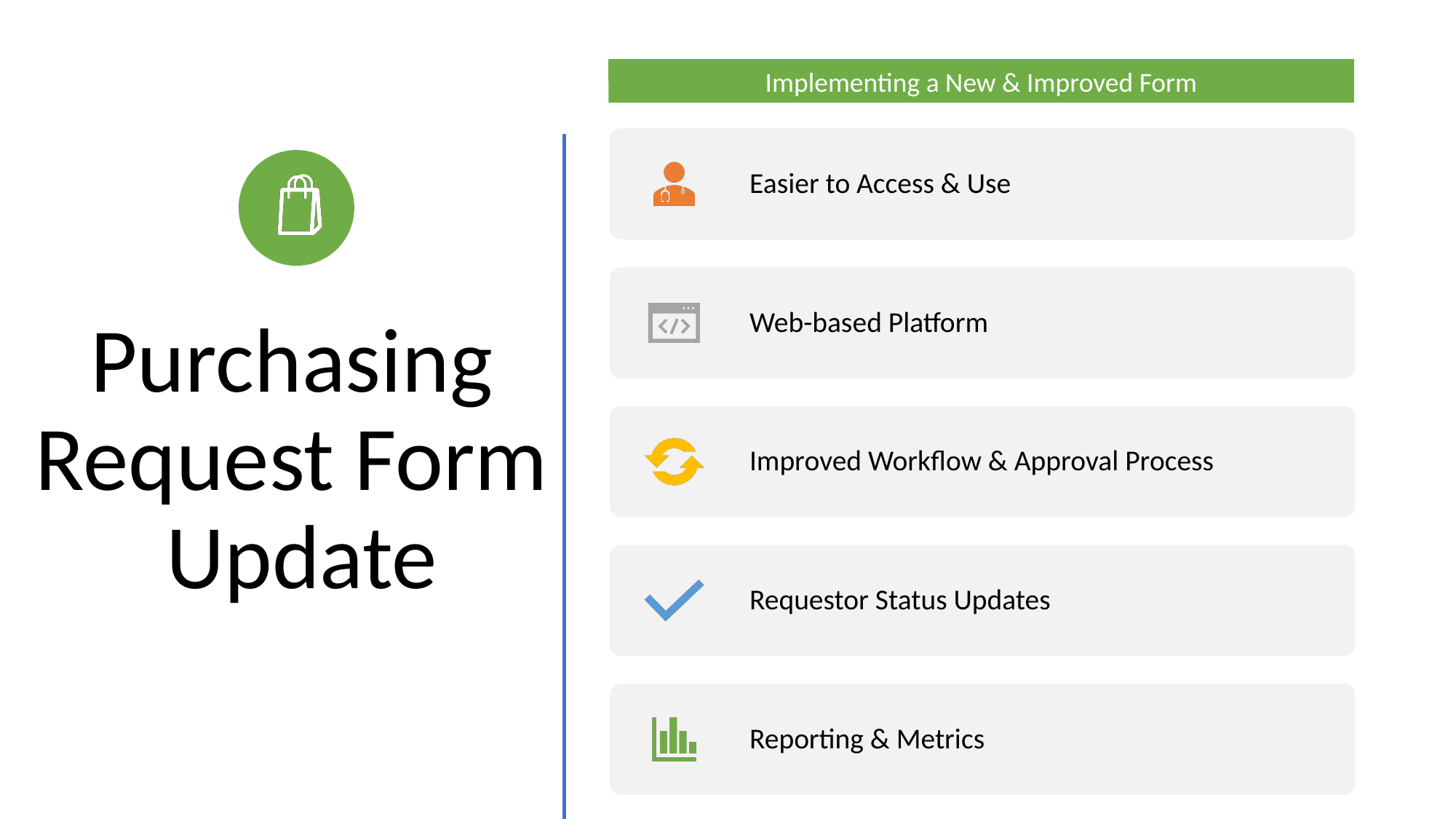

Implementing a New & Improved Form
# Purchasing Request Form  Update
Easier to Access & Use
Web-based Platform
Improved Workflow & Approval Process
Requestor Status Updates
Reporting & Metrics